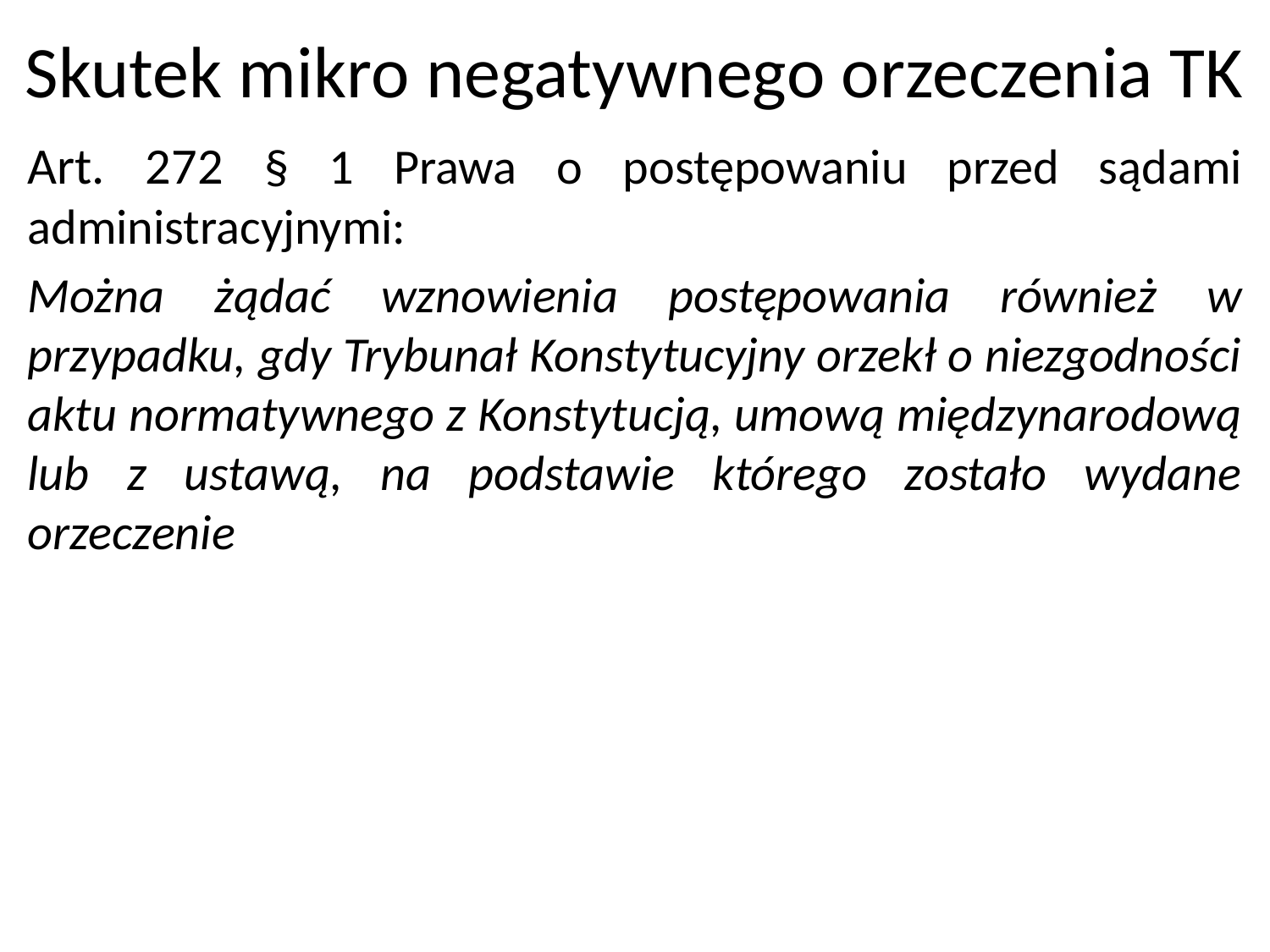

# Skutek mikro negatywnego orzeczenia TK
Art. 272 § 1 Prawa o postępowaniu przed sądami administracyjnymi:
Można żądać wznowienia postępowania również w przypadku, gdy Trybunał Konstytucyjny orzekł o niezgodności aktu normatywnego z Konstytucją, umową międzynarodową lub z ustawą, na podstawie którego zostało wydane orzeczenie